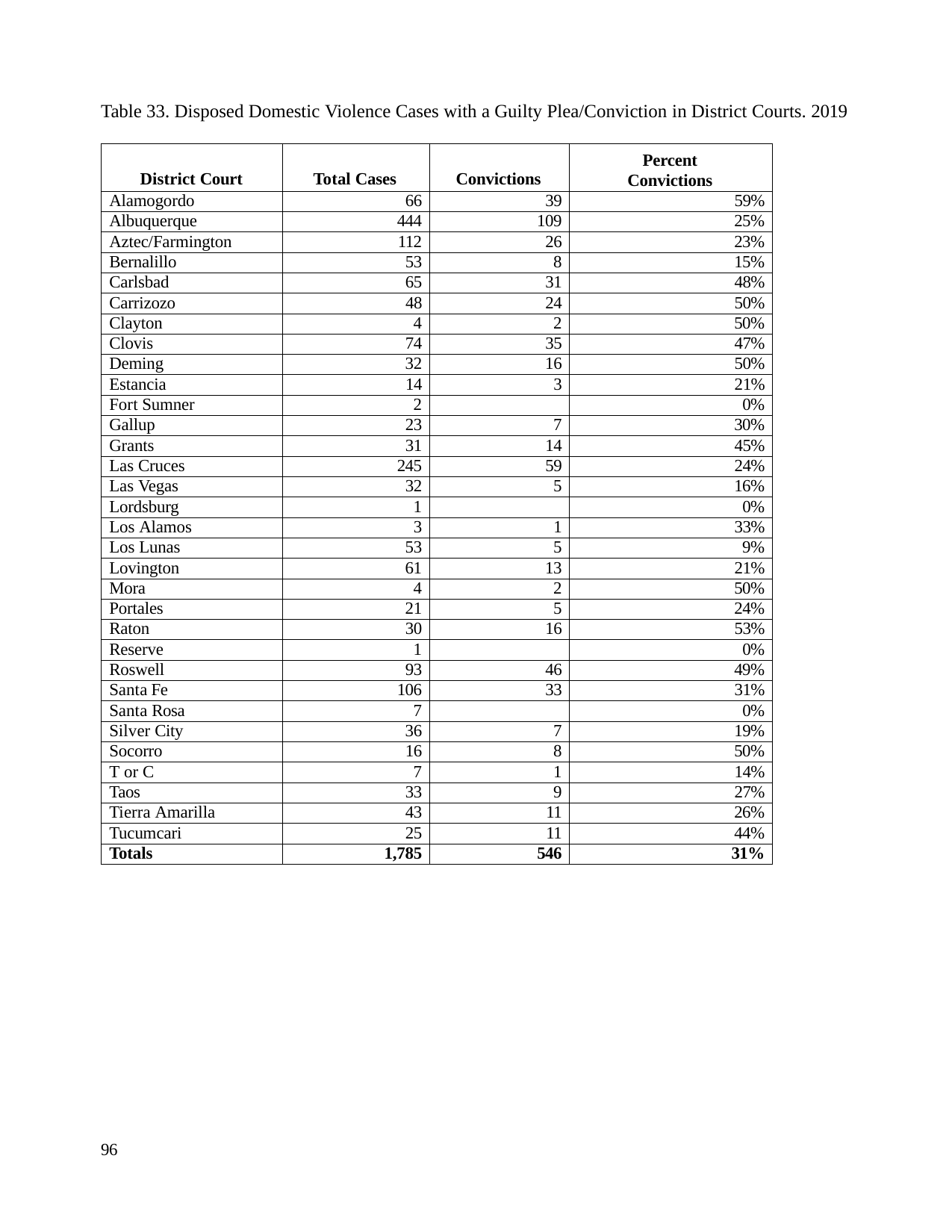

Table 33. Disposed Domestic Violence Cases with a Guilty Plea/Conviction in District Courts. 2019
| District Court | Total Cases | Convictions | Percent Convictions |
| --- | --- | --- | --- |
| Alamogordo | 66 | 39 | 59% |
| Albuquerque | 444 | 109 | 25% |
| Aztec/Farmington | 112 | 26 | 23% |
| Bernalillo | 53 | 8 | 15% |
| Carlsbad | 65 | 31 | 48% |
| Carrizozo | 48 | 24 | 50% |
| Clayton | 4 | 2 | 50% |
| Clovis | 74 | 35 | 47% |
| Deming | 32 | 16 | 50% |
| Estancia | 14 | 3 | 21% |
| Fort Sumner | 2 |  | 0% |
| Gallup | 23 | 7 | 30% |
| Grants | 31 | 14 | 45% |
| Las Cruces | 245 | 59 | 24% |
| Las Vegas | 32 | 5 | 16% |
| Lordsburg | 1 |  | 0% |
| Los Alamos | 3 | 1 | 33% |
| Los Lunas | 53 | 5 | 9% |
| Lovington | 61 | 13 | 21% |
| Mora | 4 | 2 | 50% |
| Portales | 21 | 5 | 24% |
| Raton | 30 | 16 | 53% |
| Reserve | 1 |  | 0% |
| Roswell | 93 | 46 | 49% |
| Santa Fe | 106 | 33 | 31% |
| Santa Rosa | 7 |  | 0% |
| Silver City | 36 | 7 | 19% |
| Socorro | 16 | 8 | 50% |
| T or C | 7 | 1 | 14% |
| Taos | 33 | 9 | 27% |
| Tierra Amarilla | 43 | 11 | 26% |
| Tucumcari | 25 | 11 | 44% |
| Totals | 1,785 | 546 | 31% |
96